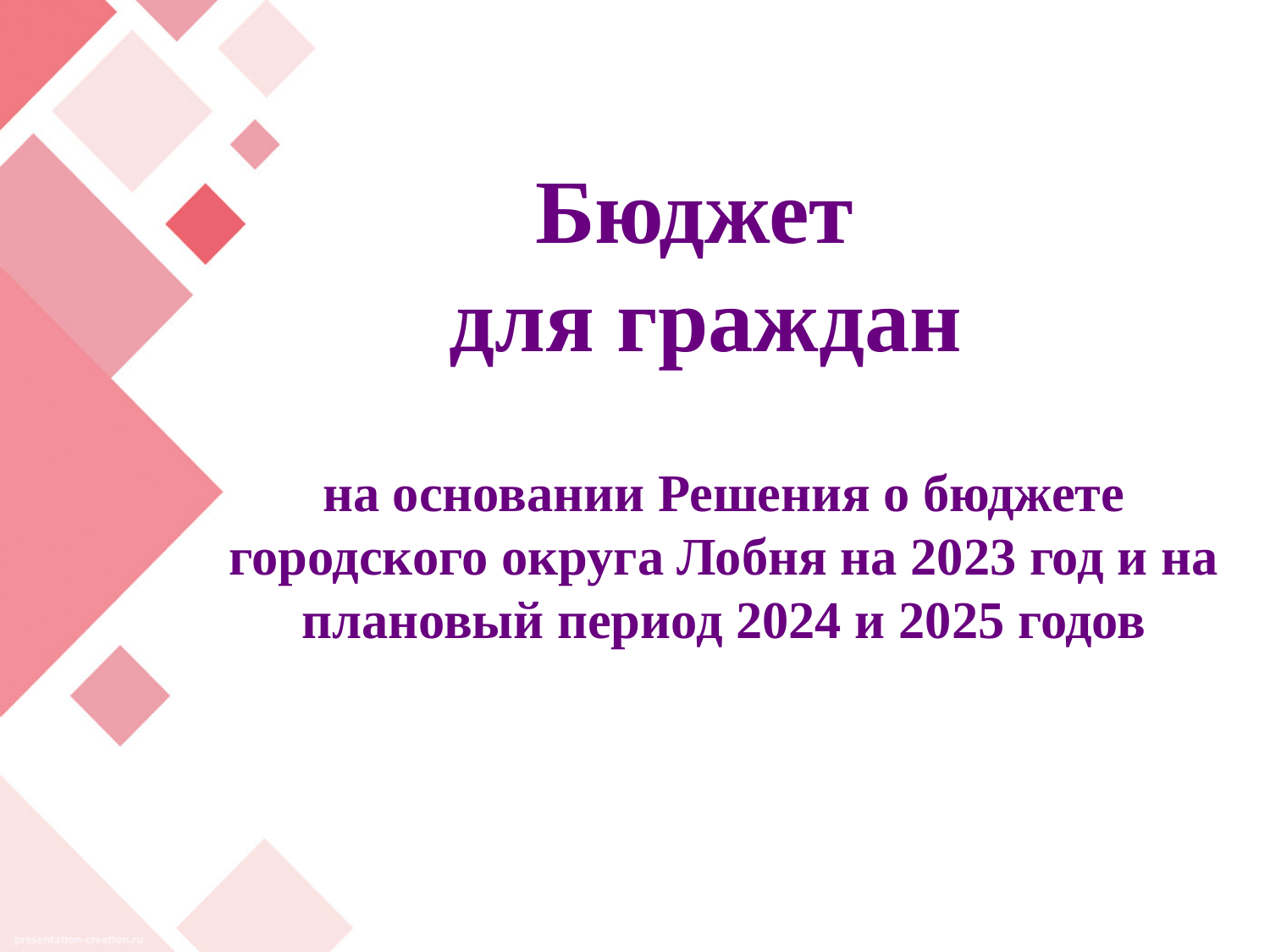

# Бюджет для граждан
на основании Решения о бюджете городского округа Лобня на 2023 год и на плановый период 2024 и 2025 годов